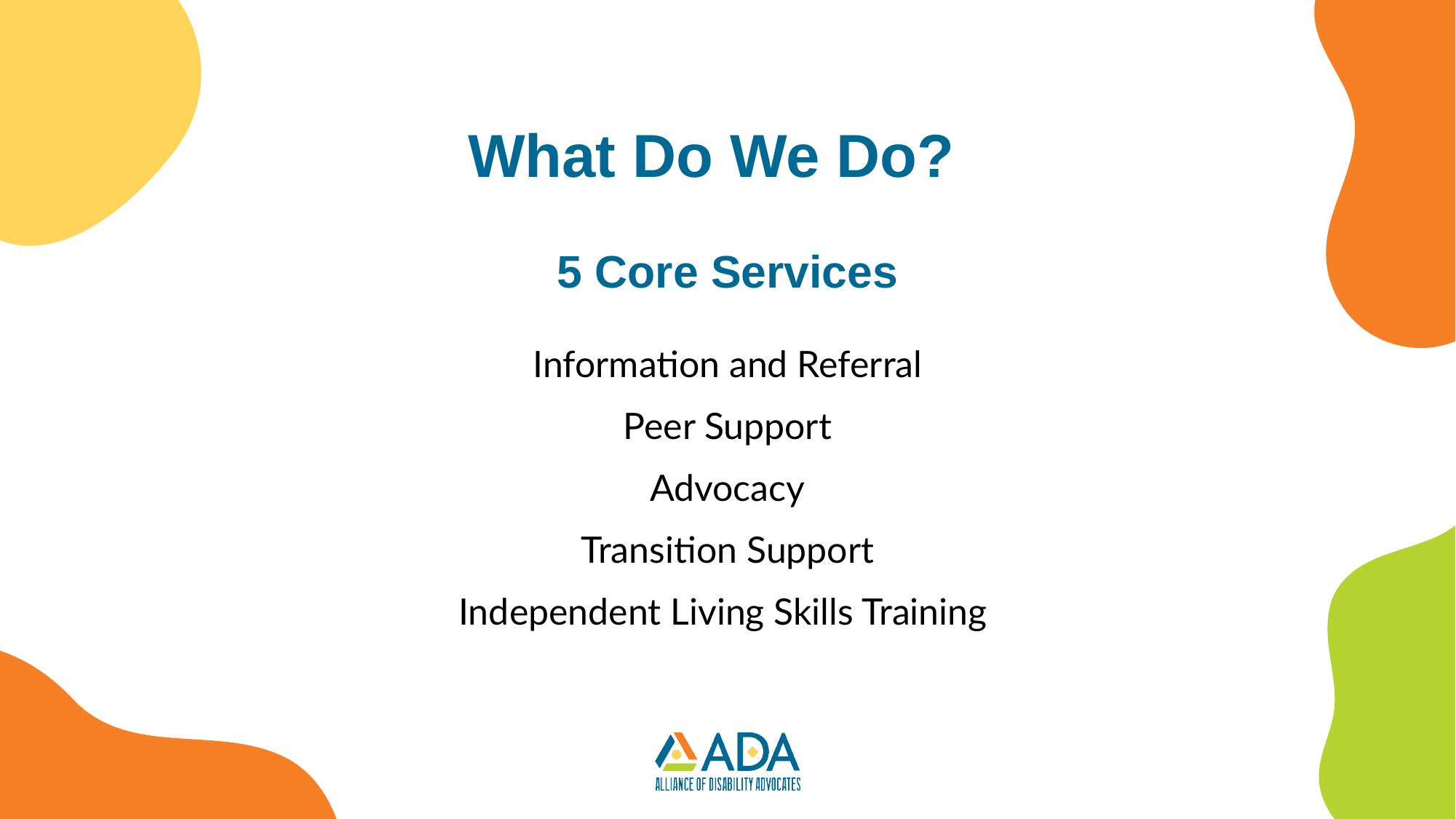

# What Do We Do?
5 Core Services
Information and Referral​
Peer Support​
Advocacy​
Transition Support
Independent Living Skills Training